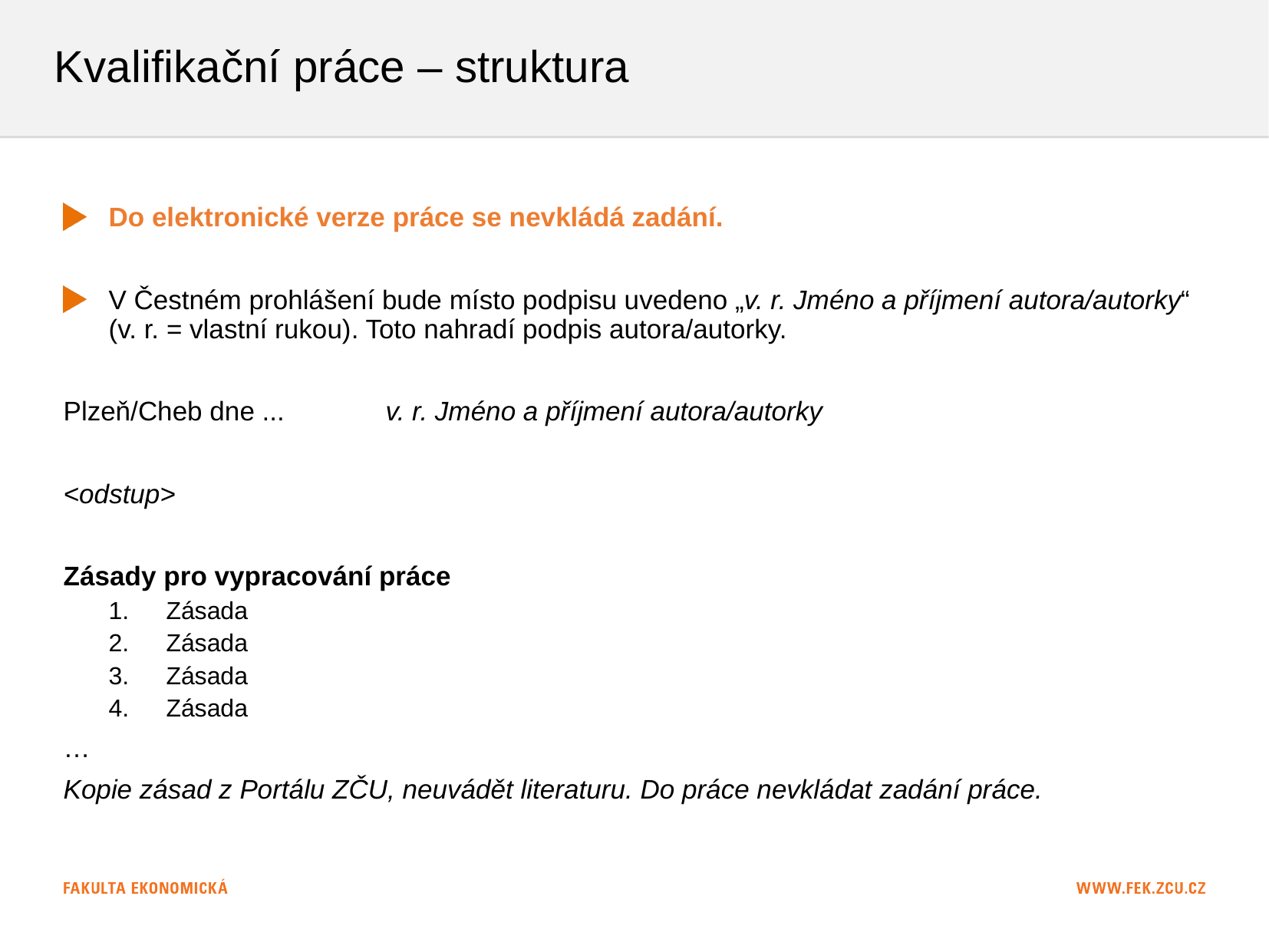

# Kvalifikační práce – struktura
Do elektronické verze práce se nevkládá zadání.

V Čestném prohlášení bude místo podpisu uvedeno „v. r. Jméno a příjmení autora/autorky“
(v. r. = vlastní rukou). Toto nahradí podpis autora/autorky.

Plzeň/Cheb dne ...		v. r. Jméno a příjmení autora/autorky

<odstup>

Zásady pro vypracování práce
Zásada
Zásada
Zásada
Zásada
…
Kopie zásad z Portálu ZČU, neuvádět literaturu. Do práce nevkládat zadání práce.